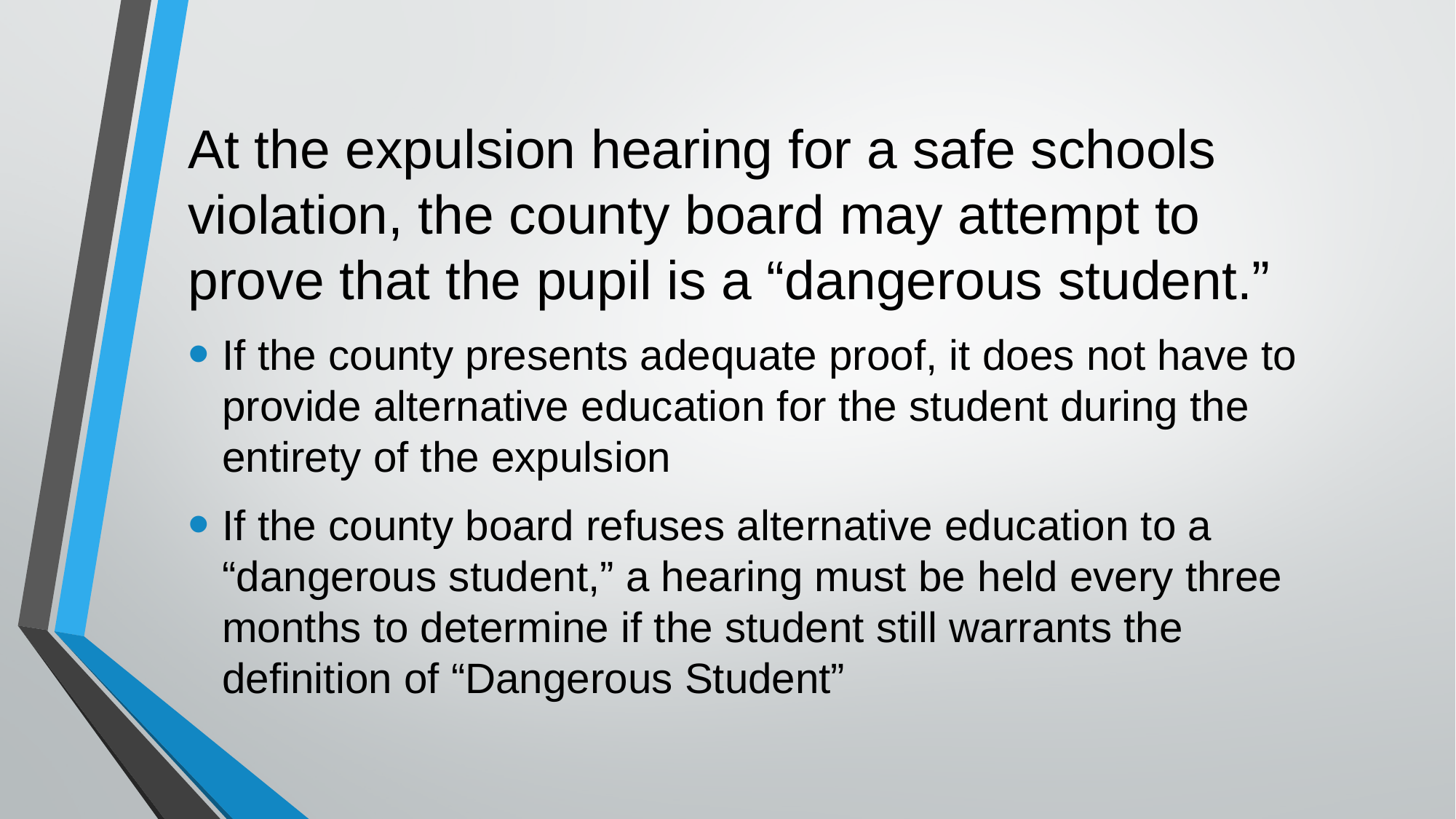

At the expulsion hearing for a safe schools violation, the county board may attempt to prove that the pupil is a “dangerous student.”
If the county presents adequate proof, it does not have to provide alternative education for the student during the entirety of the expulsion
If the county board refuses alternative education to a “dangerous student,” a hearing must be held every three months to determine if the student still warrants the definition of “Dangerous Student”